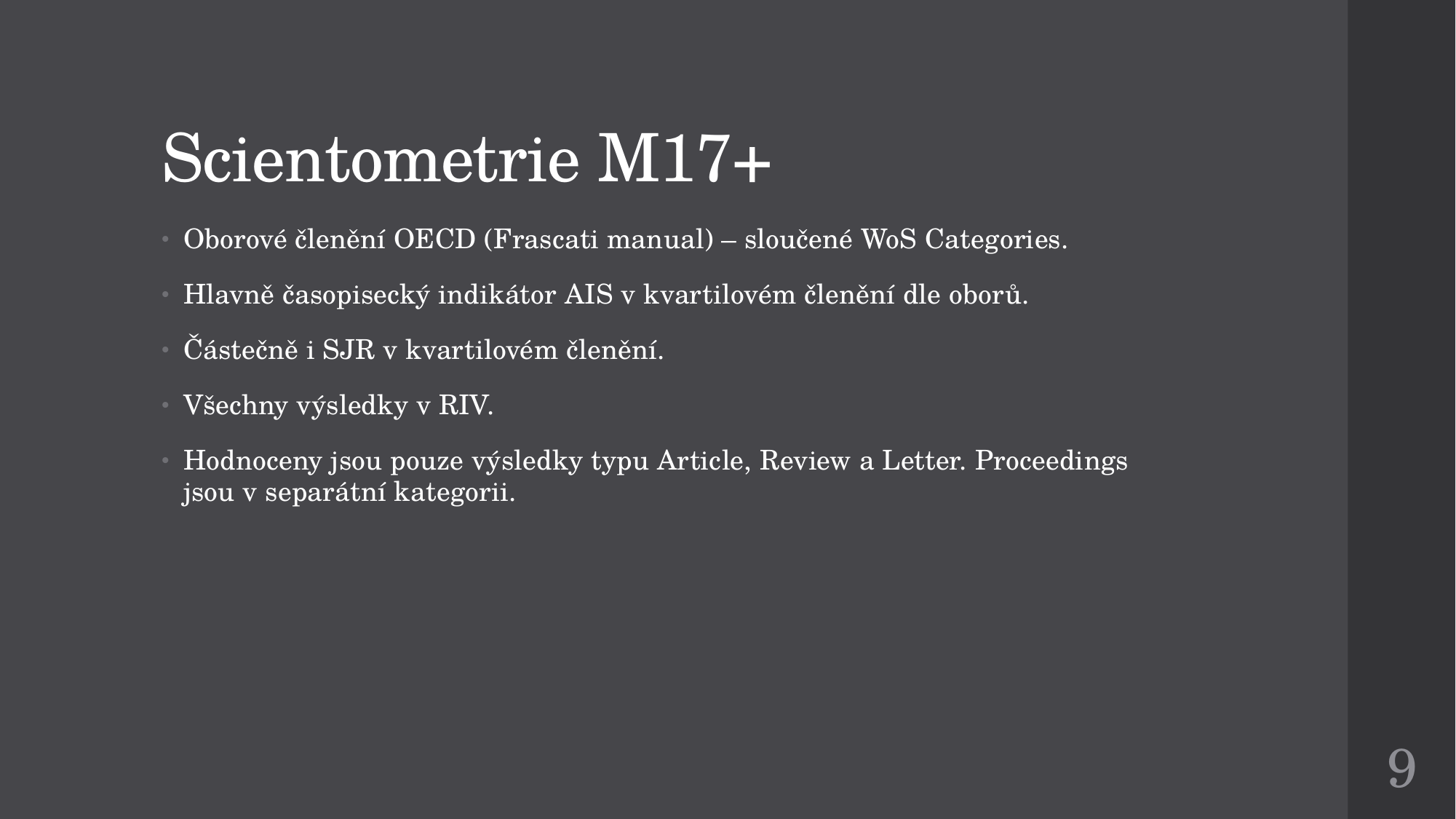

# Scientometrie M17+
Oborové členění OECD (Frascati manual) – sloučené WoS Categories.
Hlavně časopisecký indikátor AIS v kvartilovém členění dle oborů.
Částečně i SJR v kvartilovém členění.
Všechny výsledky v RIV.
Hodnoceny jsou pouze výsledky typu Article, Review a Letter. Proceedings jsou v separátní kategorii.

9